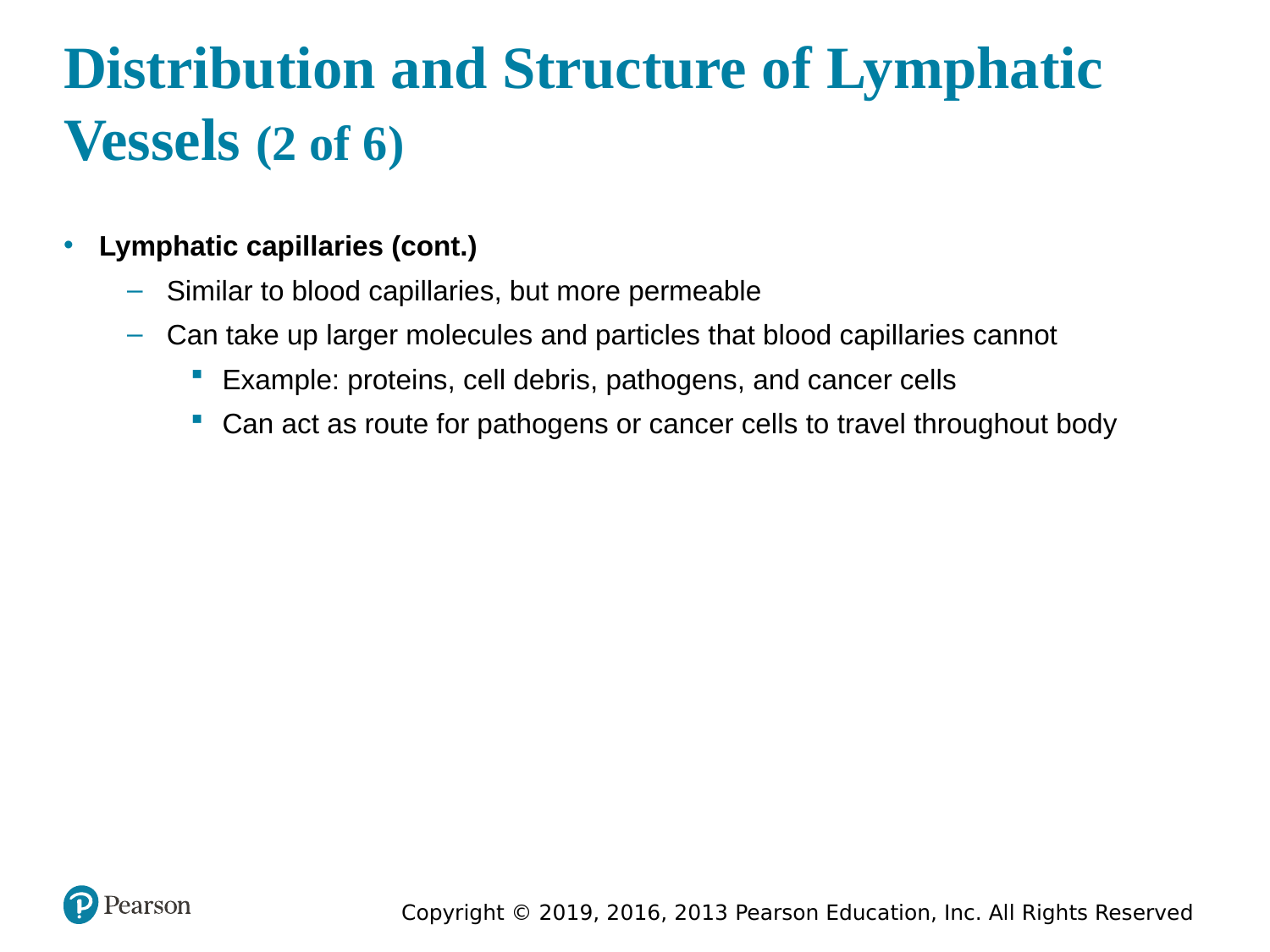

# Distribution and Structure of Lymphatic Vessels (2 of 6)
Lymphatic capillaries (cont.)
Similar to blood capillaries, but more permeable
Can take up larger molecules and particles that blood capillaries cannot
Example: proteins, cell debris, pathogens, and cancer cells
Can act as route for pathogens or cancer cells to travel throughout body